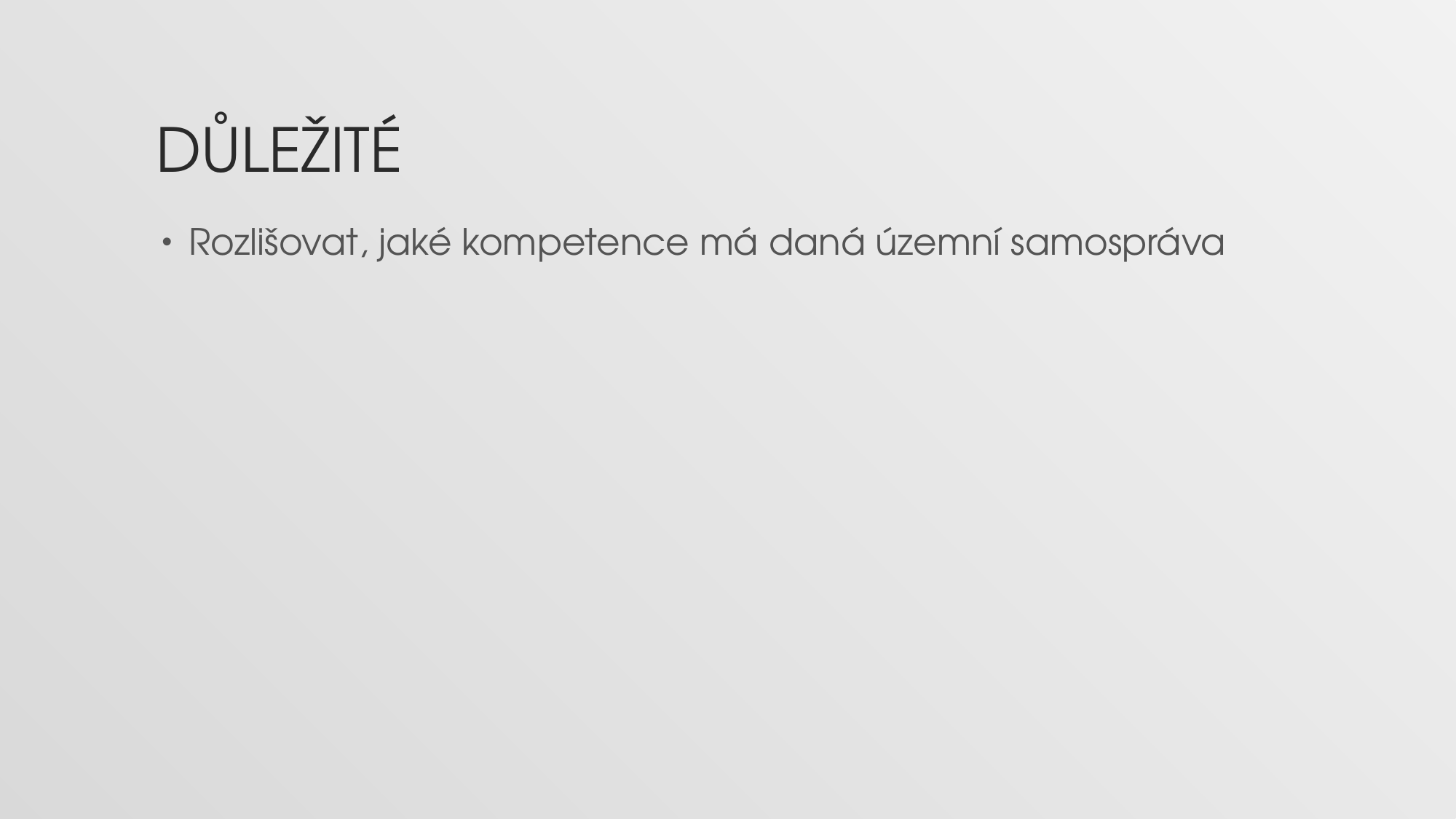

# důležité
Rozlišovat, jaké kompetence má daná územní samospráva